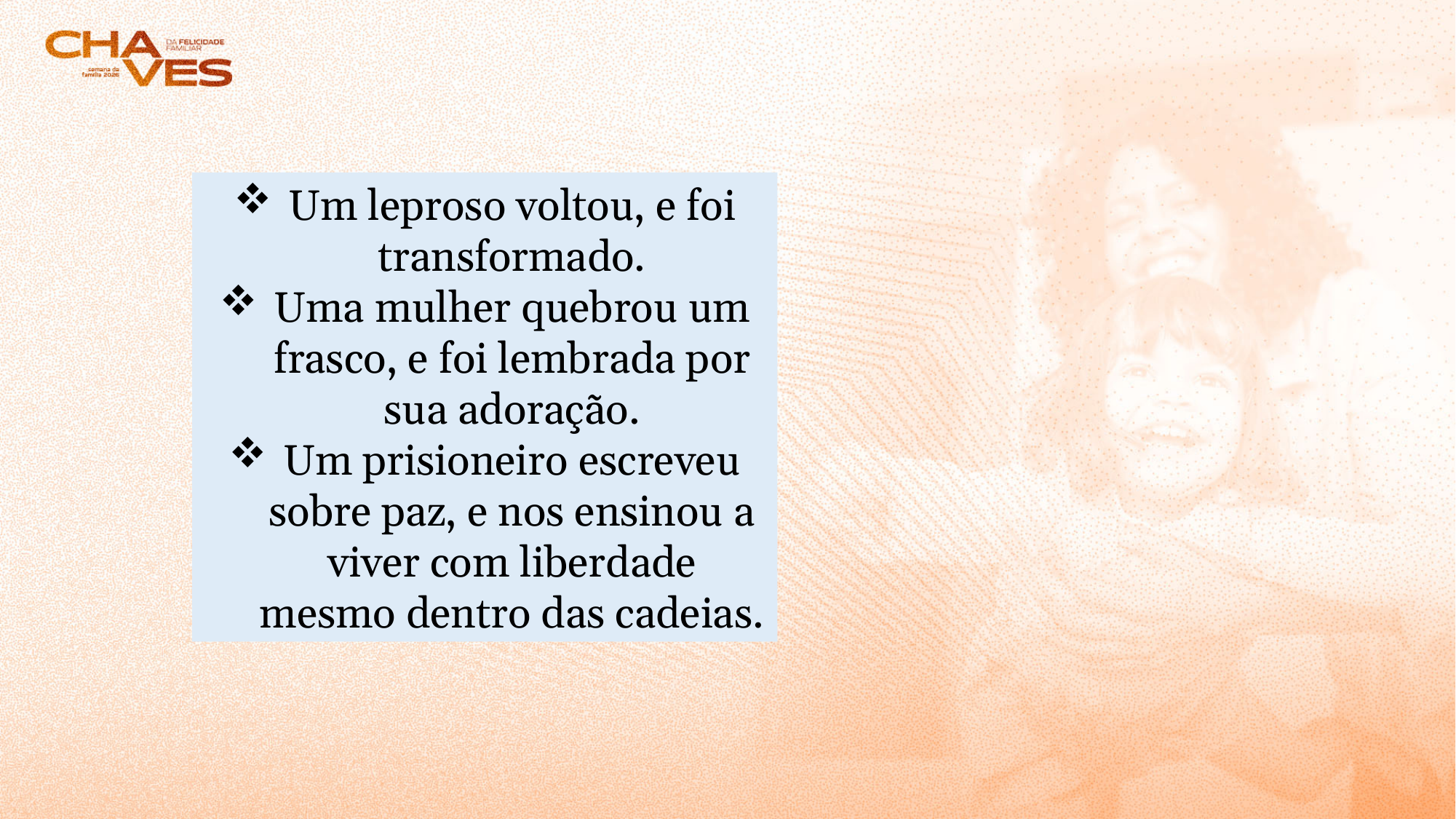

Um leproso voltou, e foi transformado.
Uma mulher quebrou um frasco, e foi lembrada por sua adoração.
Um prisioneiro escreveu sobre paz, e nos ensinou a viver com liberdade mesmo dentro das cadeias.